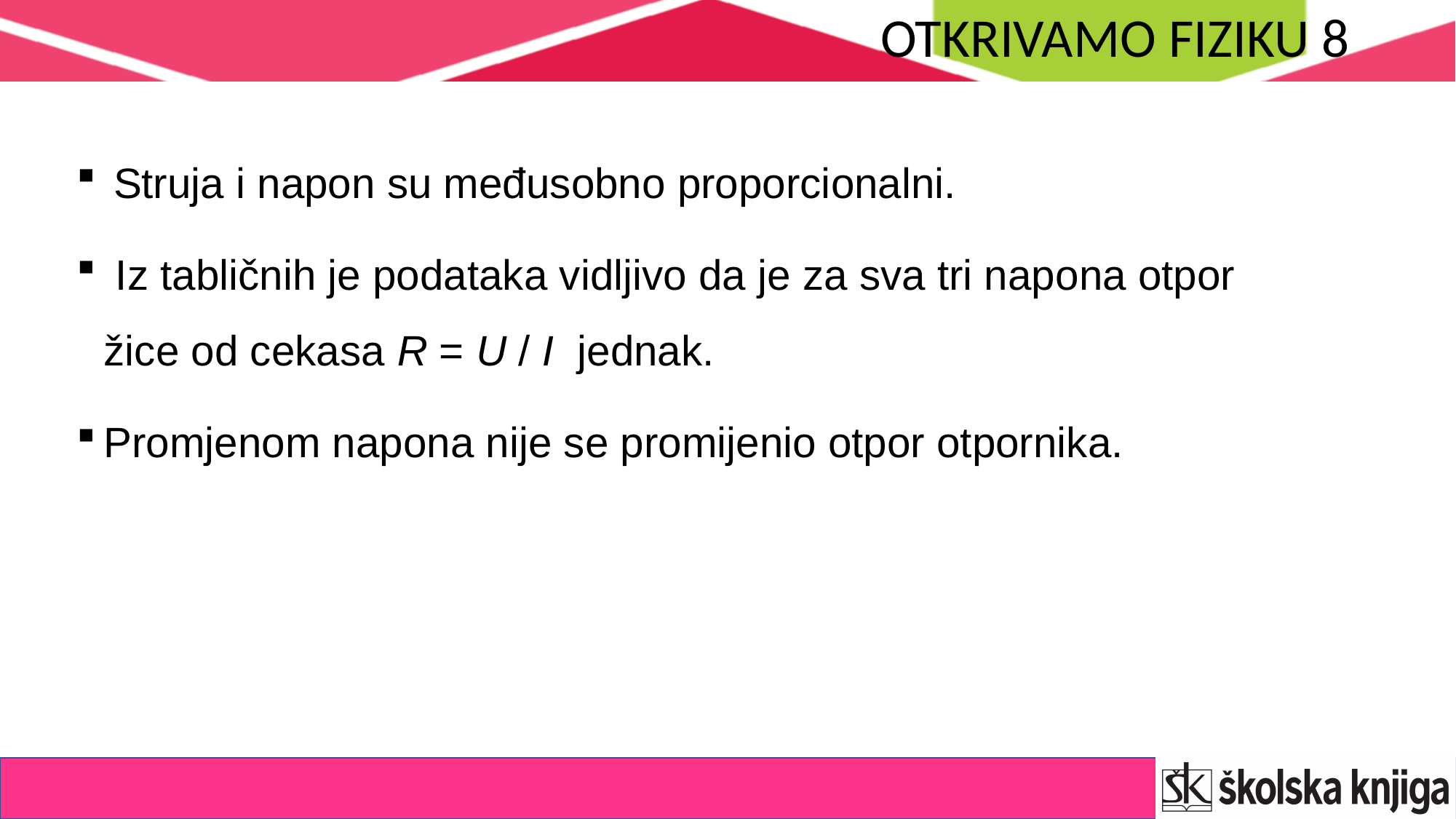

Struja i napon su međusobno proporcionalni.
 Iz tabličnih je podataka vidljivo da je za sva tri napona otpor žice od cekasa R = U / I  jednak.
Promjenom napona nije se promijenio otpor otpornika.